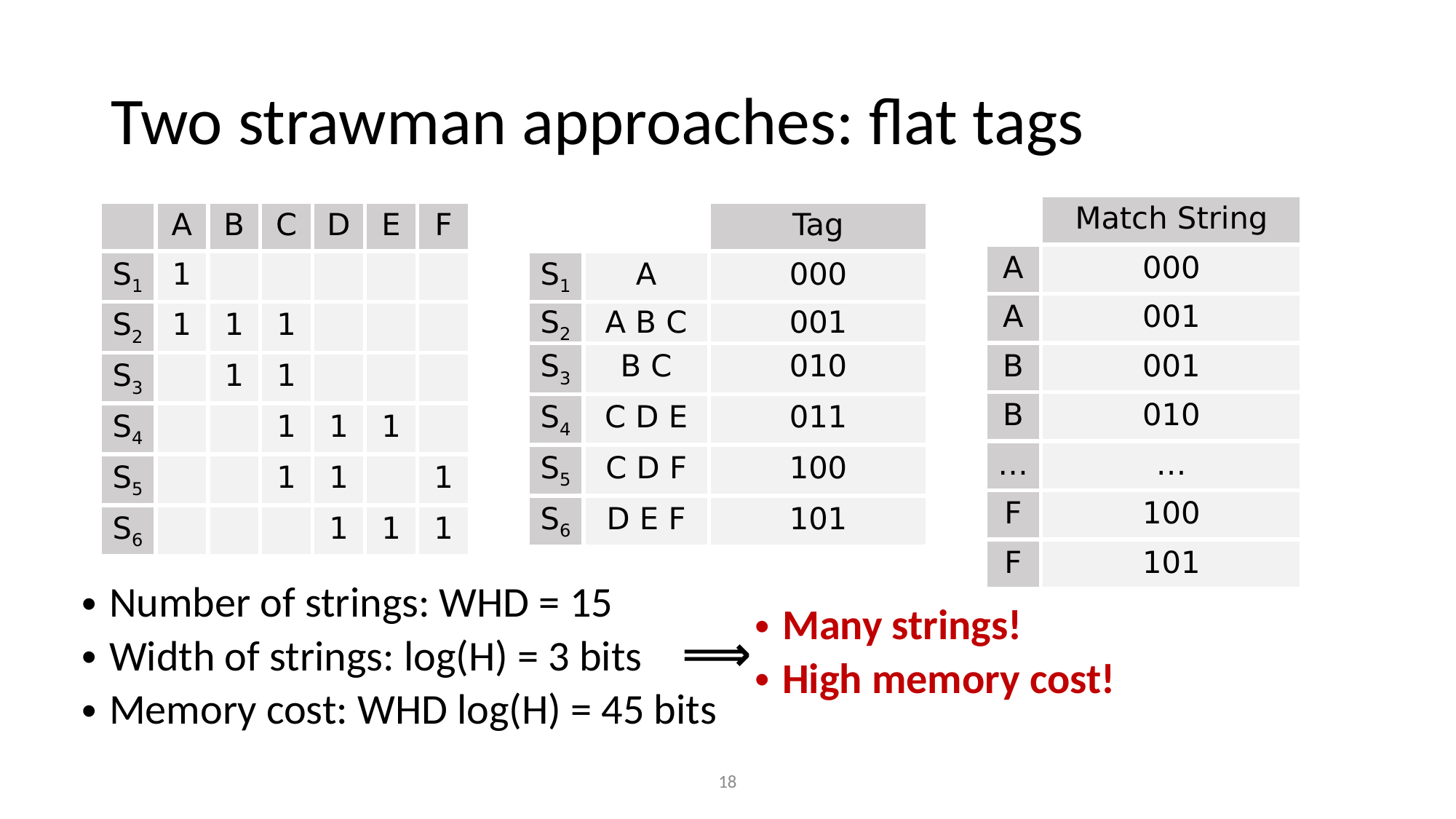

# Two strawman approaches: flat tags
|  | Match String |
| --- | --- |
| A | 000 |
| A | 001 |
| B | 001 |
| B | 010 |
| … | … |
| F | 100 |
| F | 101 |
|  | A | B | C | D | E | F |
| --- | --- | --- | --- | --- | --- | --- |
| S1 | 1 |  |  |  |  |  |
| S2 | 1 | 1 | 1 |  |  |  |
| S3 |  | 1 | 1 |  |  |  |
| S4 |  |  | 1 | 1 | 1 |  |
| S5 |  |  | 1 | 1 |  | 1 |
| S6 |  |  |  | 1 | 1 | 1 |
|  |  | Tag |
| --- | --- | --- |
| S1 | A | 000 |
| S2 | A B C | 001 |
| --- | --- | --- |
| S3 | B C | 010 |
| --- | --- | --- |
| S4 | C D E | 011 |
| S5 | C D F | 100 |
| S6 | D E F | 101 |

Number of strings: WHD = 15
Width of strings: log(H) = 3 bits
Memory cost: WHD log(H) = 45 bits

Many strings!
High memory cost!

⟹
18